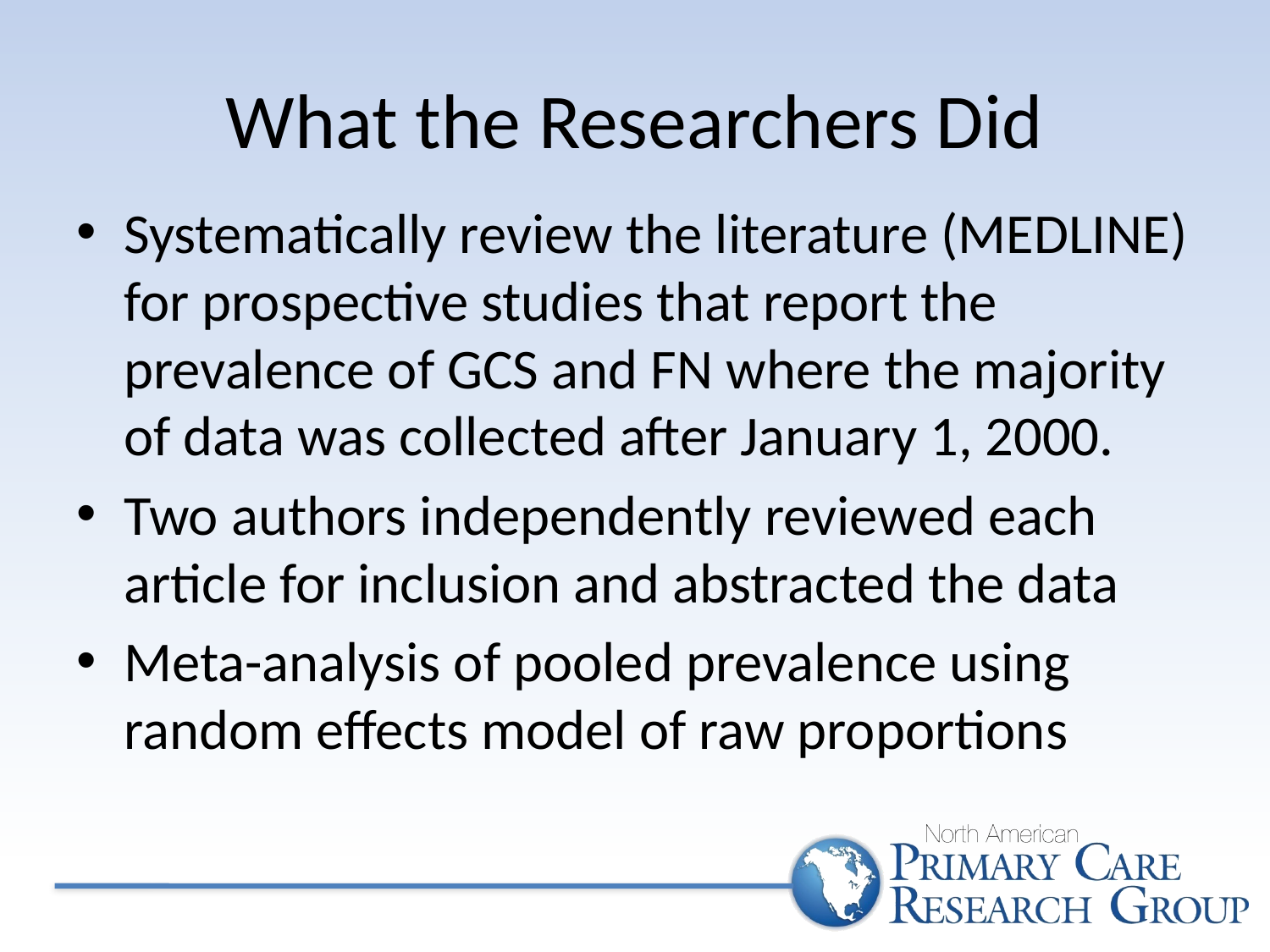

# What the Researchers Did
Systematically review the literature (MEDLINE) for prospective studies that report the prevalence of GCS and FN where the majority of data was collected after January 1, 2000.
Two authors independently reviewed each article for inclusion and abstracted the data
Meta-analysis of pooled prevalence using random effects model of raw proportions